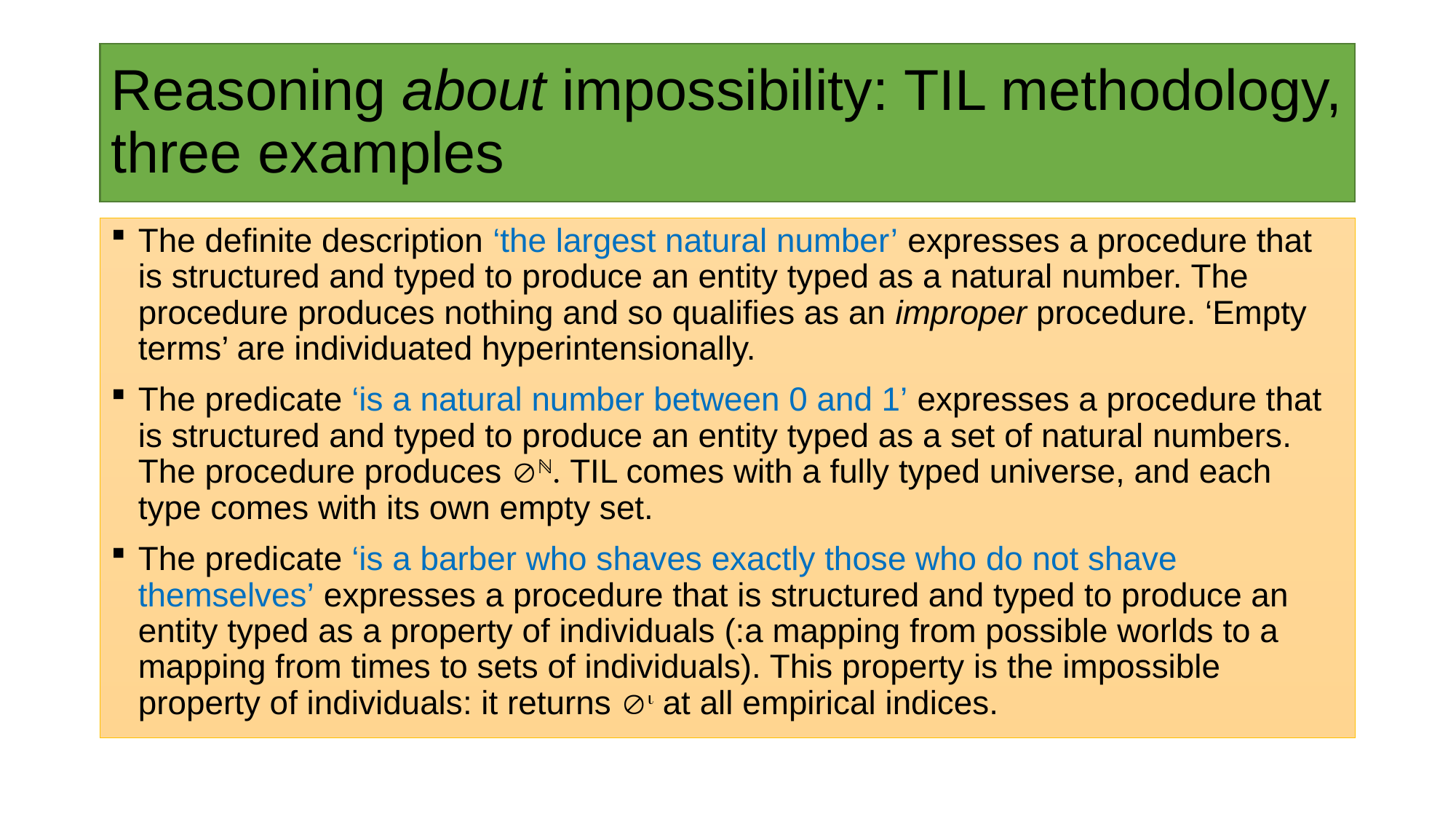

# Reasoning about impossibility: TIL methodology, three examples
The definite description ‘the largest natural number’ expresses a procedure that is structured and typed to produce an entity typed as a natural number. The procedure produces nothing and so qualifies as an improper procedure. ‘Empty terms’ are individuated hyperintensionally.
The predicate ‘is a natural number between 0 and 1’ expresses a procedure that is structured and typed to produce an entity typed as a set of natural numbers. The procedure produces ∅ℕ. TIL comes with a fully typed universe, and each type comes with its own empty set.
The predicate ‘is a barber who shaves exactly those who do not shave themselves’ expresses a procedure that is structured and typed to produce an entity typed as a property of individuals (:a mapping from possible worlds to a mapping from times to sets of individuals). This property is the impossible property of individuals: it returns ∅ι at all empirical indices.